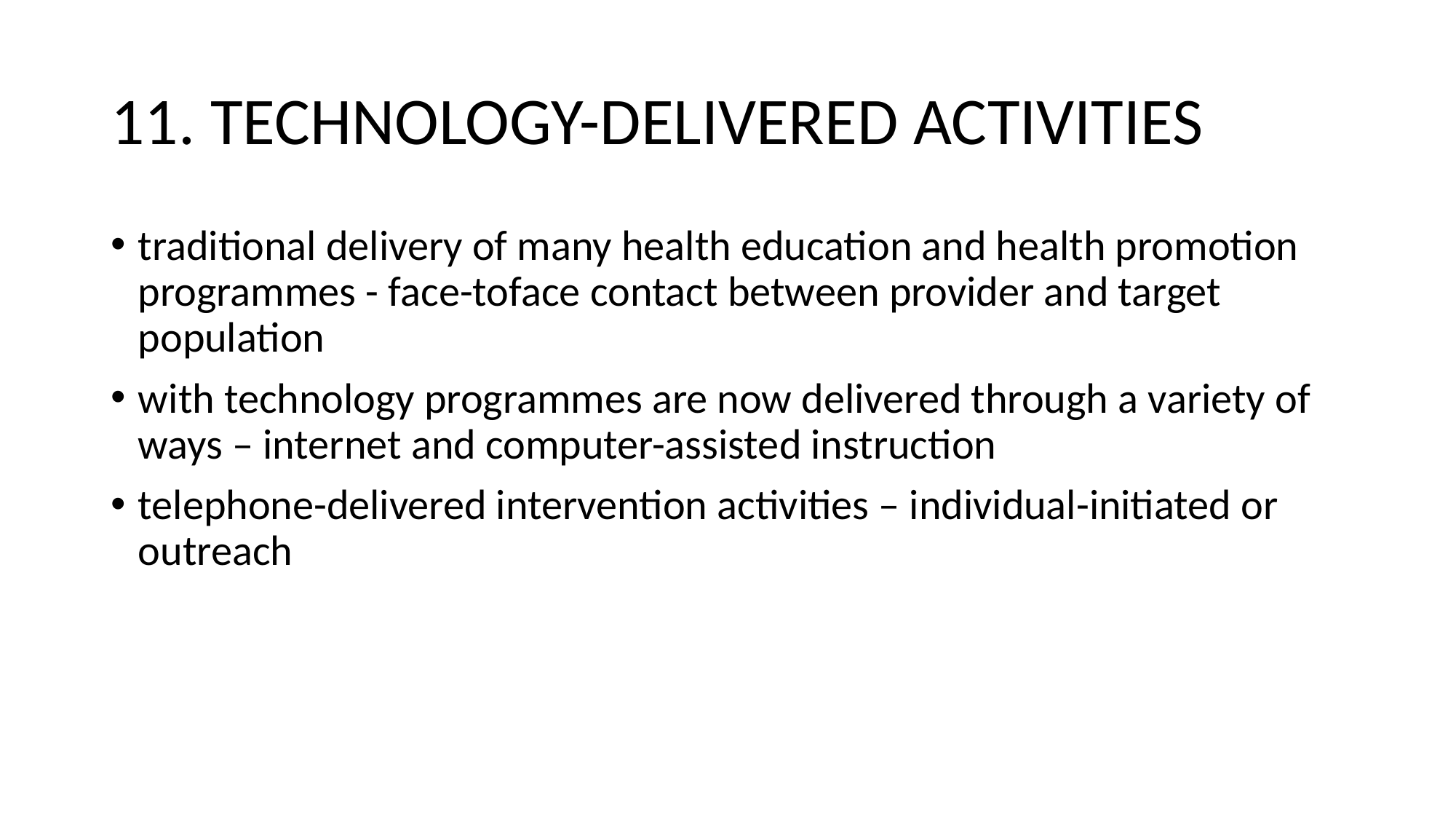

# 11. TECHNOLOGY-DELIVERED ACTIVITIES
traditional delivery of many health education and health promotion programmes - face-toface contact between provider and target population
with technology programmes are now delivered through a variety of ways – internet and computer-assisted instruction
telephone-delivered intervention activities – individual-initiated or outreach